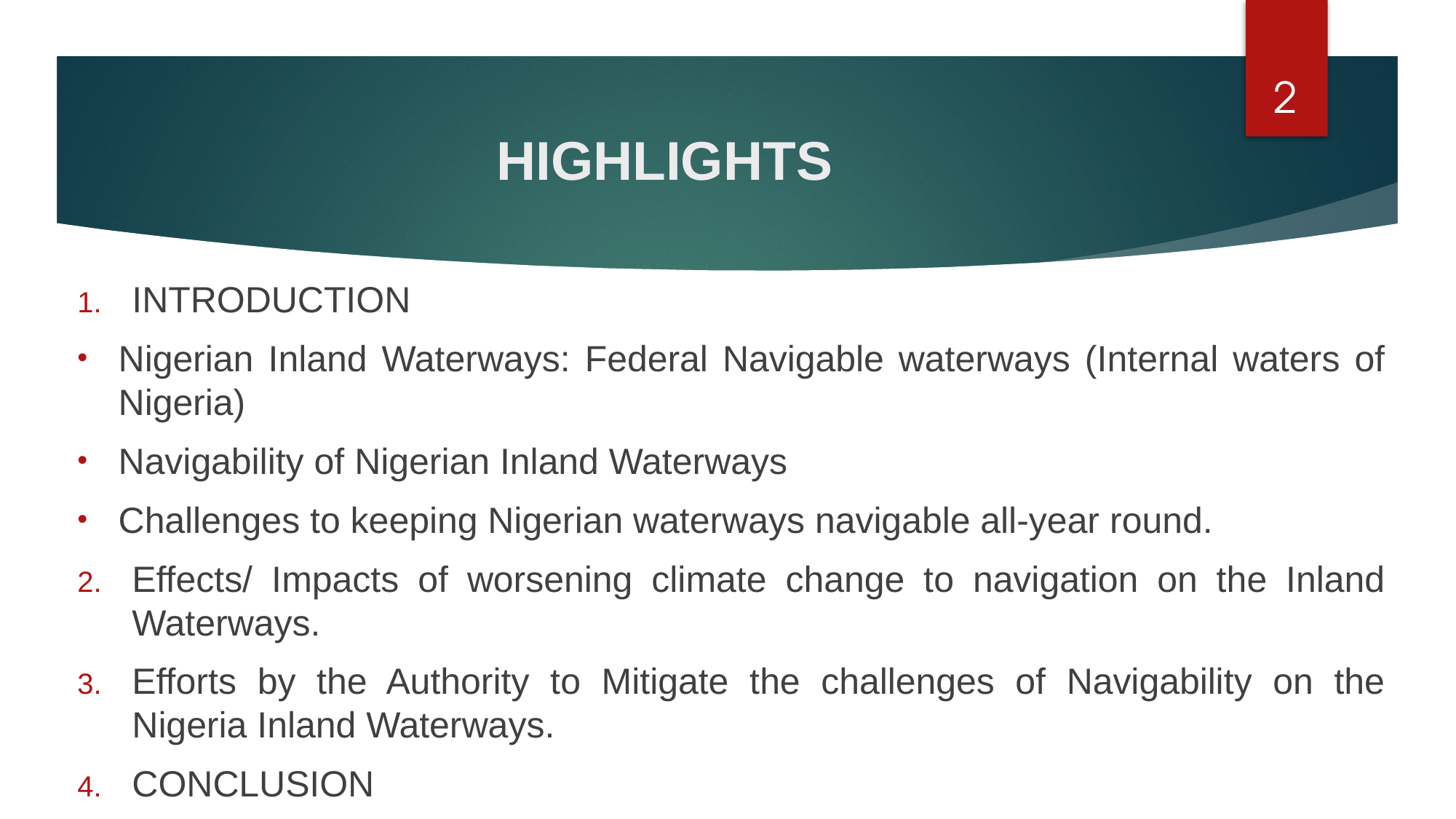

2
# HIGHLIGHTS
INTRODUCTION
Nigerian Inland Waterways: Federal Navigable waterways (Internal waters of Nigeria)
Navigability of Nigerian Inland Waterways
Challenges to keeping Nigerian waterways navigable all-year round.
Effects/ Impacts of worsening climate change to navigation on the Inland Waterways.
Efforts by the Authority to Mitigate the challenges of Navigability on the Nigeria Inland Waterways.
CONCLUSION